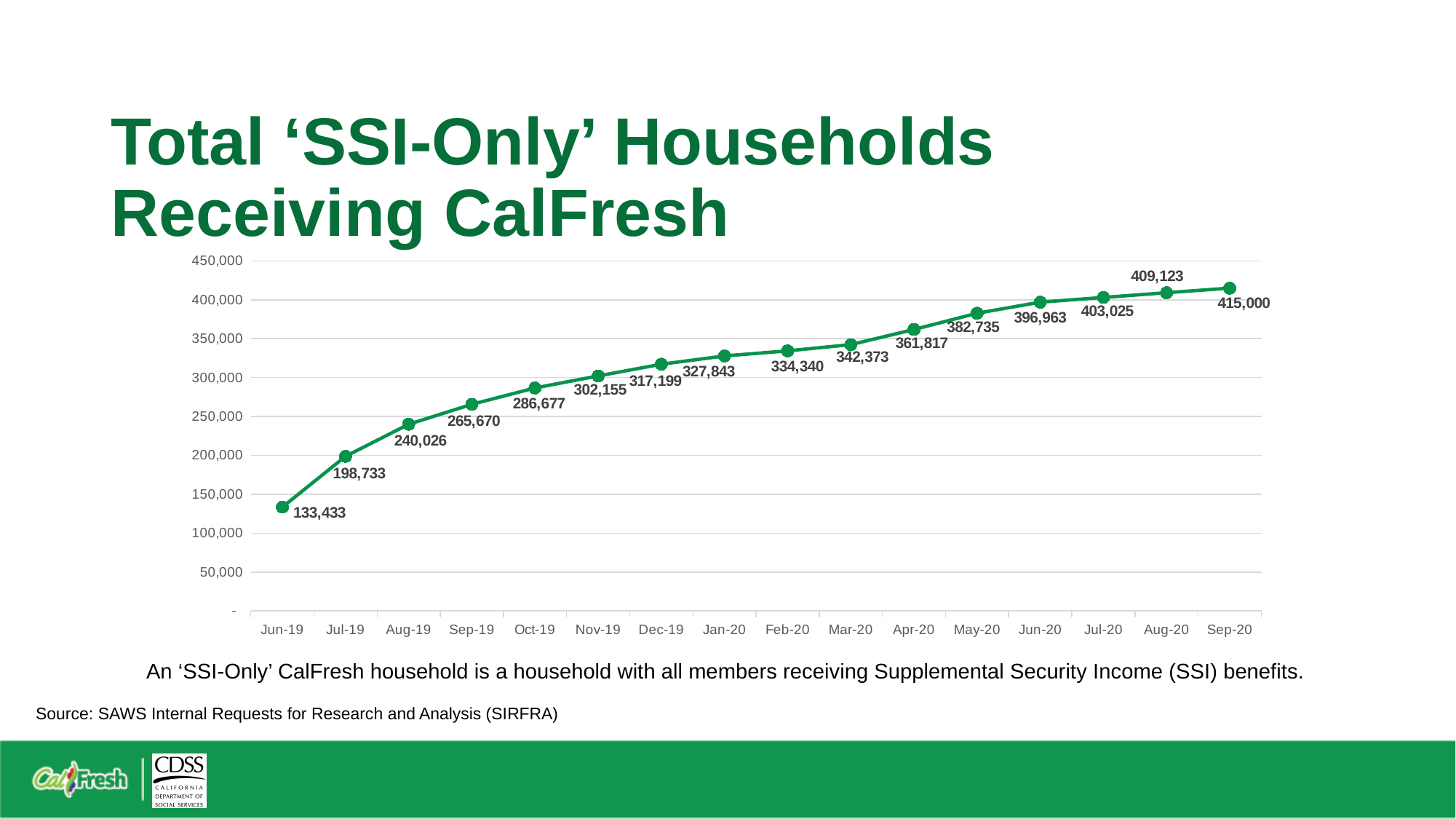

# Total ‘SSI-Only’ Households Receiving CalFresh

### Chart

| Category | SSI-Only HH |
|---|---|
| 43617 | 133433.0 |
| 43647 | 198733.0 |
| 43678 | 240026.0 |
| 43709 | 265670.0 |
| 43739 | 286677.0 |
| 43770 | 302155.0 |
| 43800 | 317199.0 |
| 43831 | 327843.0 |
| 43862 | 334340.0 |
| 43891 | 342373.0 |
| 43922 | 361817.0 |
| 43952 | 382735.0 |
| 43983 | 396963.0 |
| 44013 | 403025.0 |
| 44044 | 409123.0 |
| 44075 | 415000.0 |
An ‘SSI-Only’ CalFresh household is a household with all members receiving Supplemental Security Income (SSI) benefits.
Source: SAWS Internal Requests for Research and Analysis (SIRFRA)